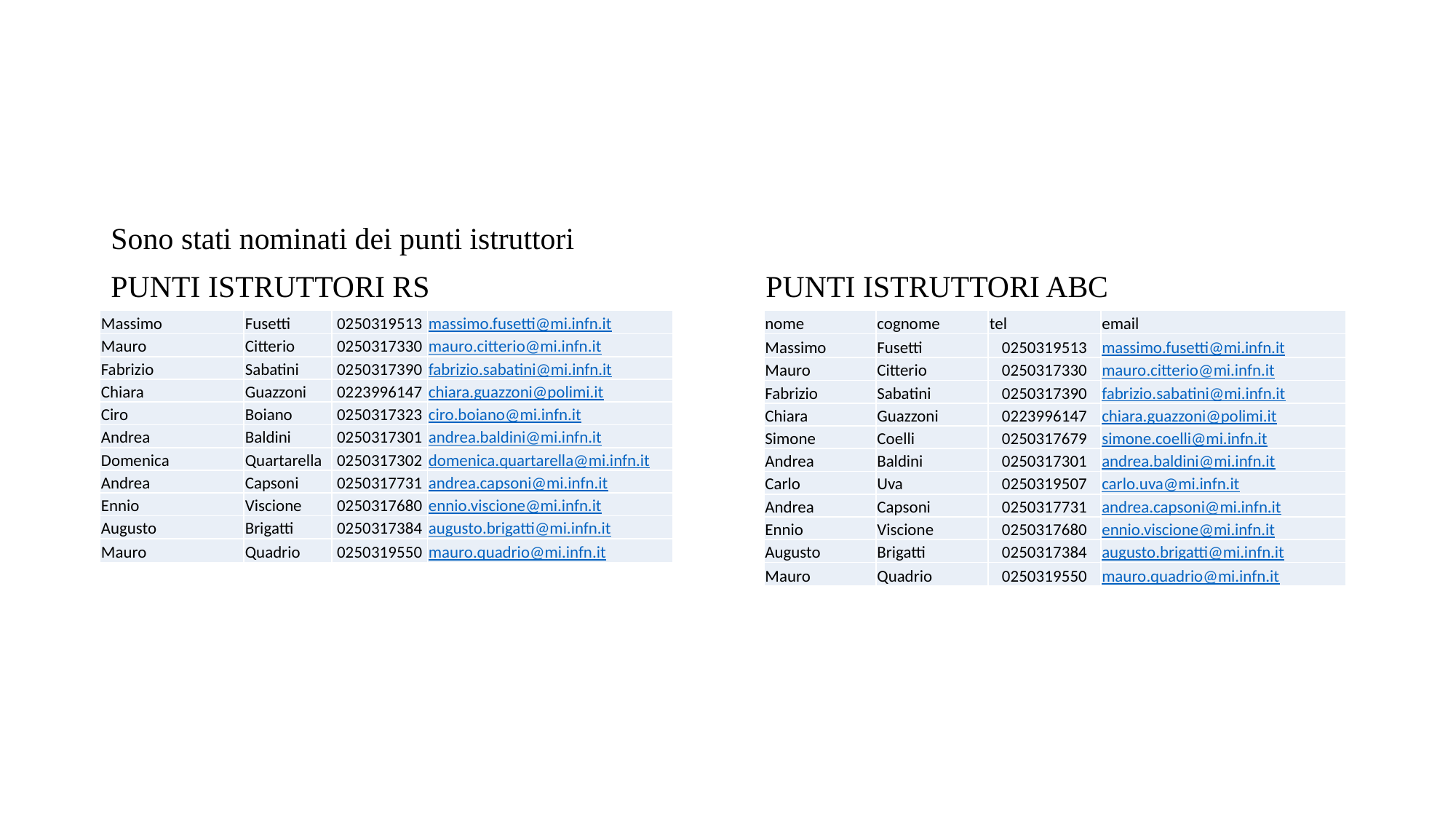

#
Sono stati nominati dei punti istruttori
PUNTI ISTRUTTORI RS				PUNTI ISTRUTTORI ABC

Istruzioni per i punti istruttori nominati dal Direttore:
1) Aprire una RDA INFN e salvarsela in bozza per avere un numero di riferimento.
2) Loggarsi sul sito RS con lo usernema del lotto N e compilare il carrello.
3) Riportare sulle note del carrello il numero delle RDA INFN. Farsi una copia del carrello in formato PDF.
4) Inviare il carrello a RS che aspetterà a fornire il materiale sino all'approvazione di Chiara.
5) Rifare i passaggi 2,3,4 per ogni lotto. Utilizzando i vari username forniti da RS.
6) Compilare la RDA INFN ponendo come oggetti i carrelli con il loro numero identificativo e magari loro CIG corrispondente. Mettendo come quantità 1 e come prezzo il prezzo cumulativo del carrello senza IVA. Sottometterla.
7) Spedire a voi i pdf della RDA INFN, dei carrelli, delle eventuali schede di sicurezza e quant'altro.
8) La Chiara approva ed il gioco è fatto.
| Massimo | Fusetti | 0250319513 | massimo.fusetti@mi.infn.it |
| --- | --- | --- | --- |
| Mauro | Citterio | 0250317330 | mauro.citterio@mi.infn.it |
| Fabrizio | Sabatini | 0250317390 | fabrizio.sabatini@mi.infn.it |
| Chiara | Guazzoni | 0223996147 | chiara.guazzoni@polimi.it |
| Ciro | Boiano | 0250317323 | ciro.boiano@mi.infn.it |
| Andrea | Baldini | 0250317301 | andrea.baldini@mi.infn.it |
| Domenica | Quartarella | 0250317302 | domenica.quartarella@mi.infn.it |
| Andrea | Capsoni | 0250317731 | andrea.capsoni@mi.infn.it |
| Ennio | Viscione | 0250317680 | ennio.viscione@mi.infn.it |
| Augusto | Brigatti | 0250317384 | augusto.brigatti@mi.infn.it |
| Mauro | Quadrio | 0250319550 | mauro.quadrio@mi.infn.it |
| nome | cognome | tel | email |
| --- | --- | --- | --- |
| Massimo | Fusetti | 0250319513 | massimo.fusetti@mi.infn.it |
| Mauro | Citterio | 0250317330 | mauro.citterio@mi.infn.it |
| Fabrizio | Sabatini | 0250317390 | fabrizio.sabatini@mi.infn.it |
| Chiara | Guazzoni | 0223996147 | chiara.guazzoni@polimi.it |
| Simone | Coelli | 0250317679 | simone.coelli@mi.infn.it |
| Andrea | Baldini | 0250317301 | andrea.baldini@mi.infn.it |
| Carlo | Uva | 0250319507 | carlo.uva@mi.infn.it |
| Andrea | Capsoni | 0250317731 | andrea.capsoni@mi.infn.it |
| Ennio | Viscione | 0250317680 | ennio.viscione@mi.infn.it |
| Augusto | Brigatti | 0250317384 | augusto.brigatti@mi.infn.it |
| Mauro | Quadrio | 0250319550 | mauro.quadrio@mi.infn.it |